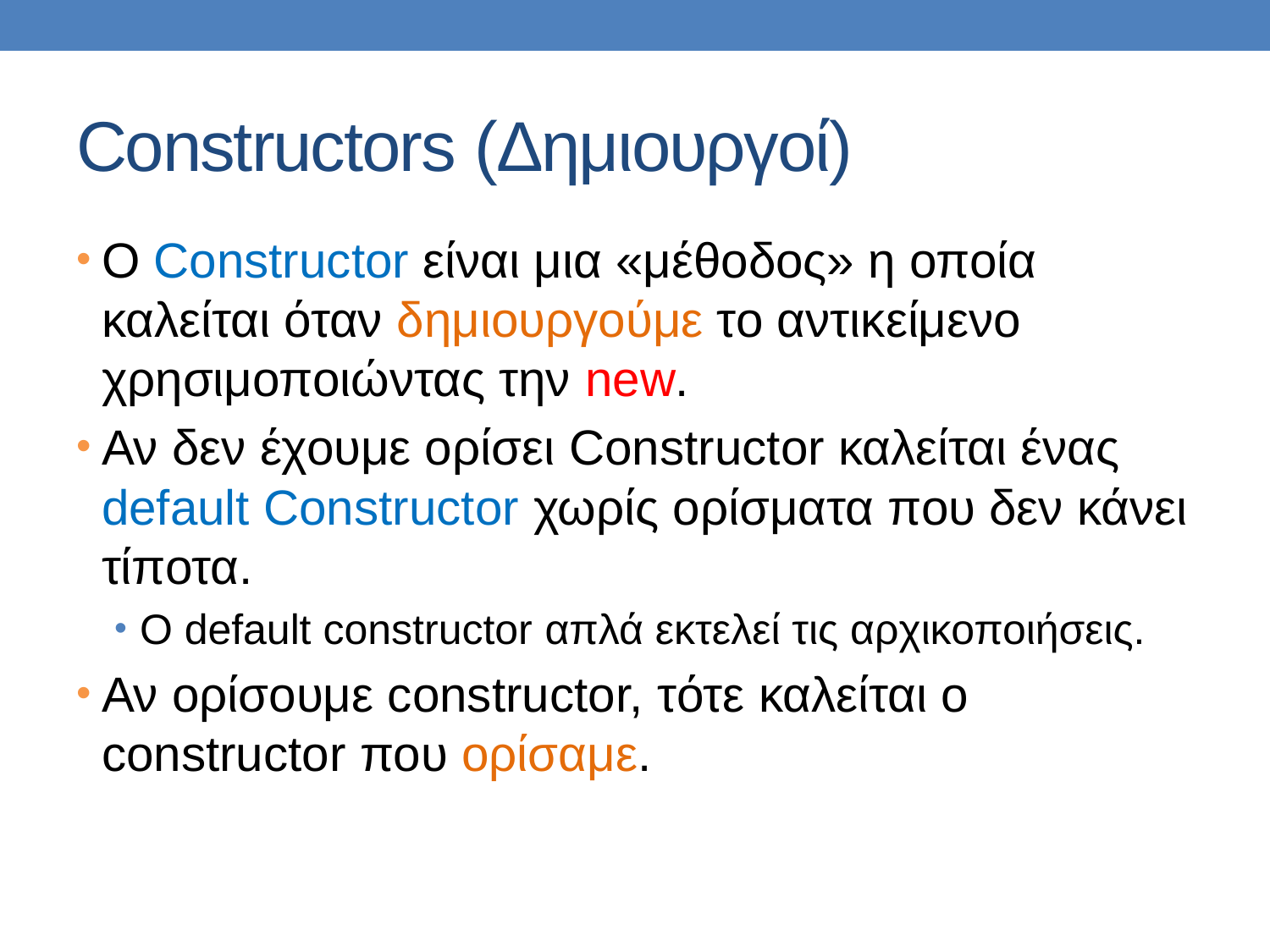

# Constructors (Δημιουργοί)
O Constructor είναι μια «μέθοδος» η οποία καλείται όταν δημιουργούμε το αντικείμενο χρησιμοποιώντας την new.
Αν δεν έχουμε ορίσει Constructor καλείται ένας default Constructor χωρίς ορίσματα που δεν κάνει τίποτα.
Ο default constructor απλά εκτελεί τις αρχικοποιήσεις.
Αν ορίσουμε constructor, τότε καλείται o constructor που ορίσαμε.